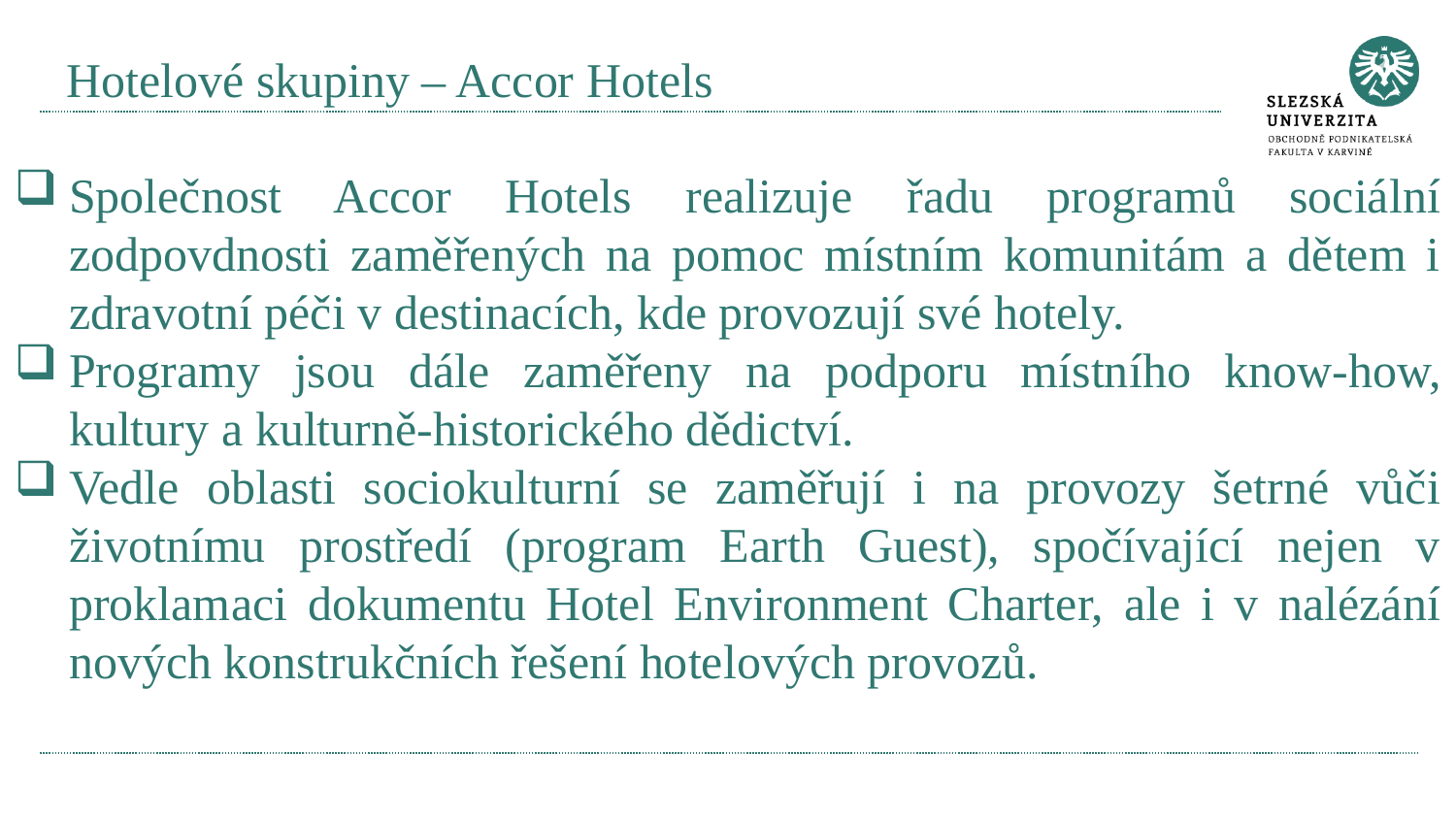

# Hotelové skupiny – Accor Hotels
Společnost Accor Hotels realizuje řadu programů sociální zodpovdnosti zaměřených na pomoc místním komunitám a dětem i zdravotní péči v destinacích, kde provozují své hotely.
Programy jsou dále zaměřeny na podporu místního know-how, kultury a kulturně-historického dědictví.
Vedle oblasti sociokulturní se zaměřují i na provozy šetrné vůči životnímu prostředí (program Earth Guest), spočívající nejen v proklamaci dokumentu Hotel Environment Charter, ale i v nalézání nových konstrukčních řešení hotelových provozů.